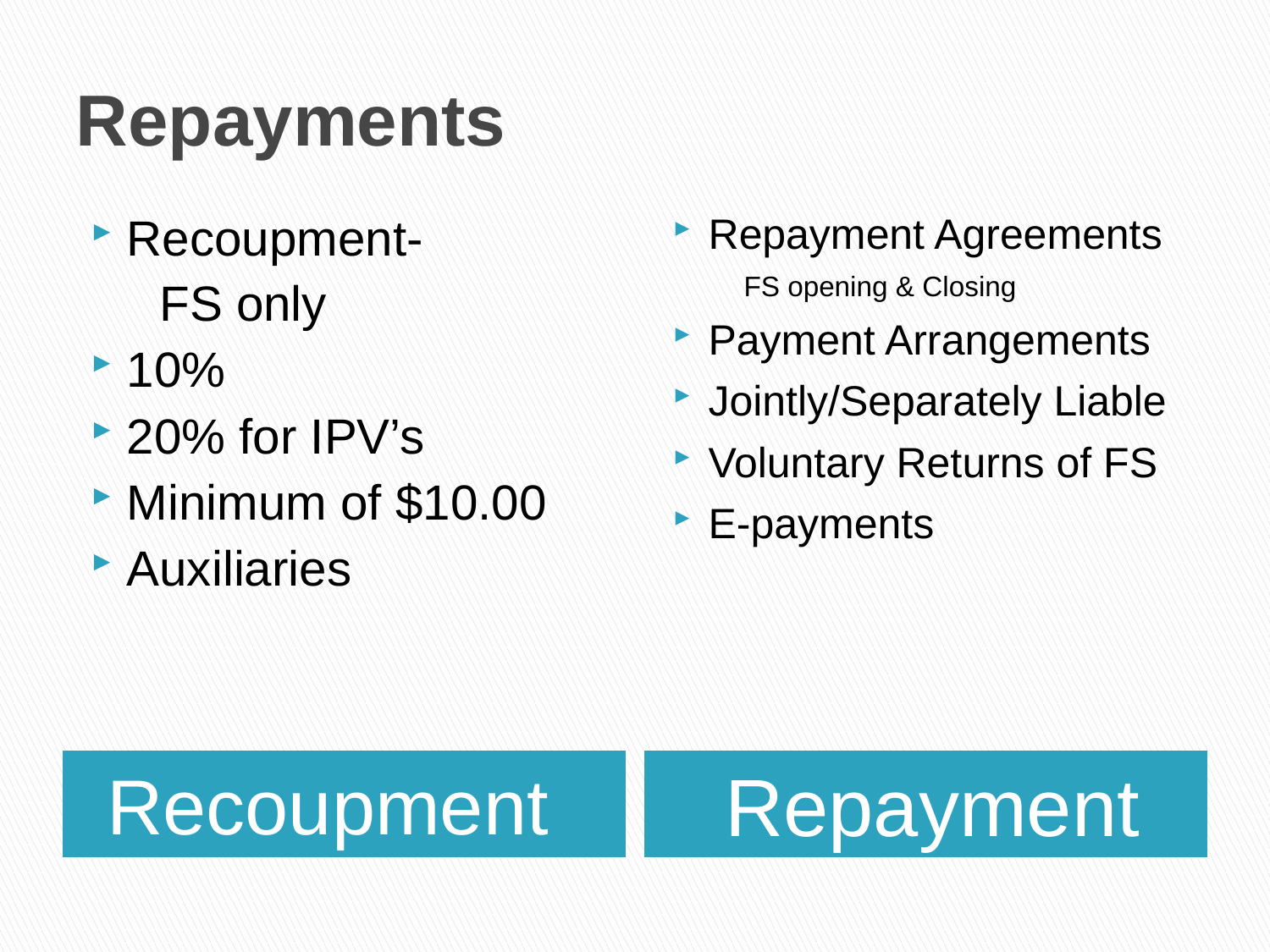

# Repayments
Recoupment-
FS only
10%
20% for IPV’s
Minimum of $10.00
Auxiliaries
Repayment Agreements
FS opening & Closing
Payment Arrangements
Jointly/Separately Liable
Voluntary Returns of FS
E-payments
Recoupment
Repayment